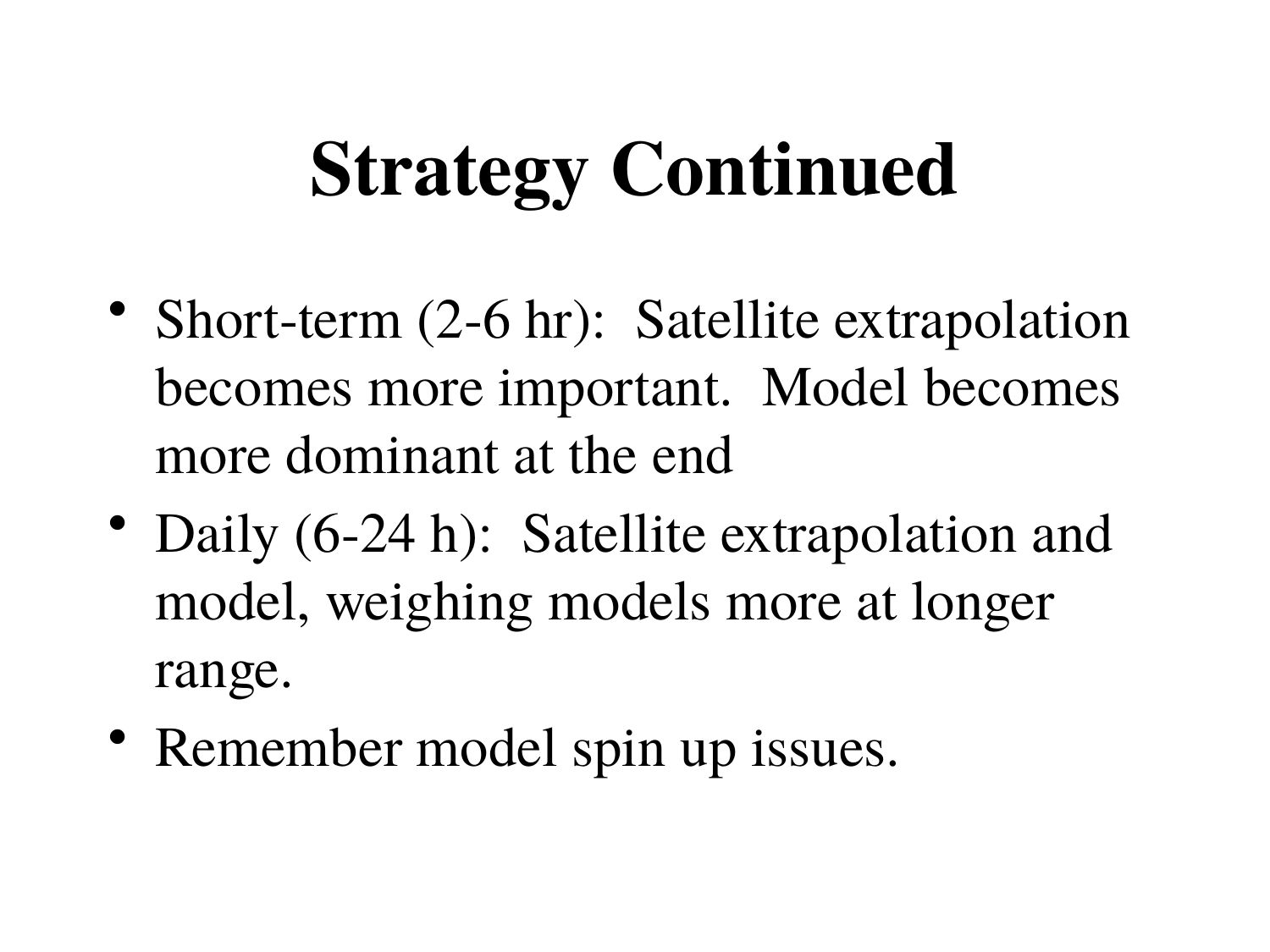

# Strategy Continued
Short-term (2-6 hr):  Satellite extrapolation becomes more important.  Model becomes more dominant at the end
Daily (6-24 h):  Satellite extrapolation and model, weighing models more at longer range.
Remember model spin up issues.